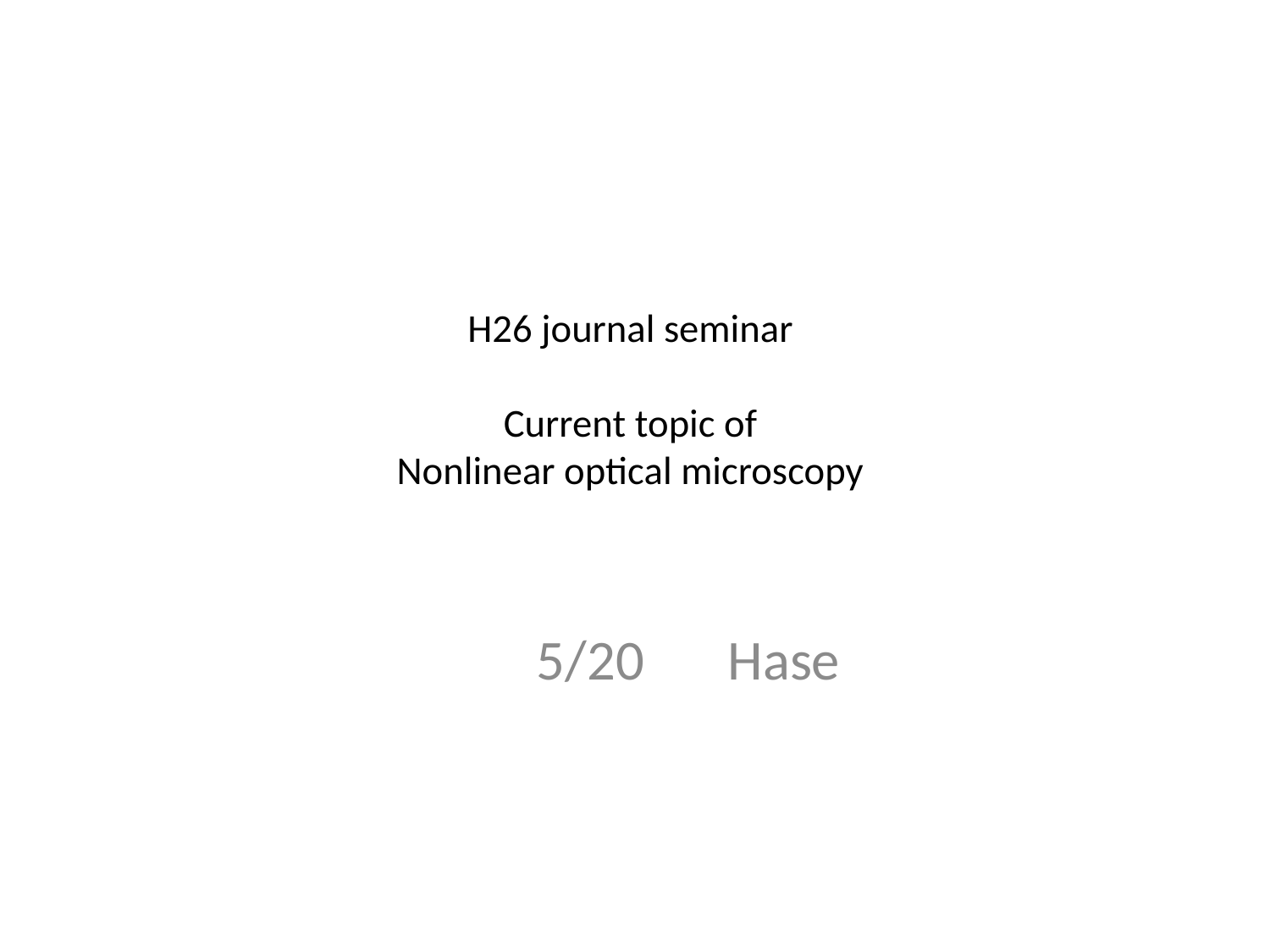

# H26 journal seminar Current topic of Nonlinear optical microscopy
　5/20　Hase